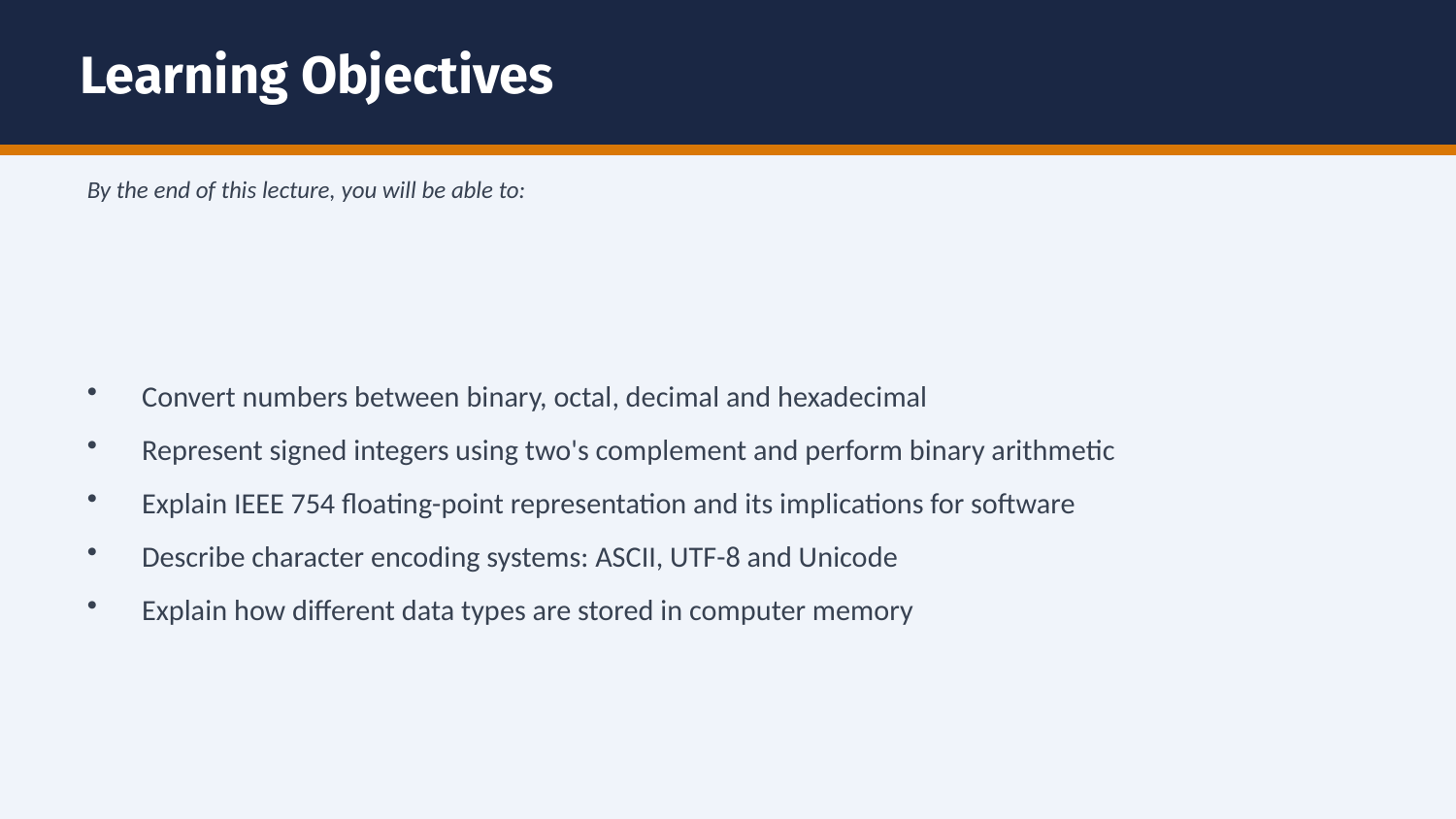

Learning Objectives

By the end of this lecture, you will be able to:
Convert numbers between binary, octal, decimal and hexadecimal
Represent signed integers using two's complement and perform binary arithmetic
Explain IEEE 754 floating-point representation and its implications for software
Describe character encoding systems: ASCII, UTF-8 and Unicode
Explain how different data types are stored in computer memory